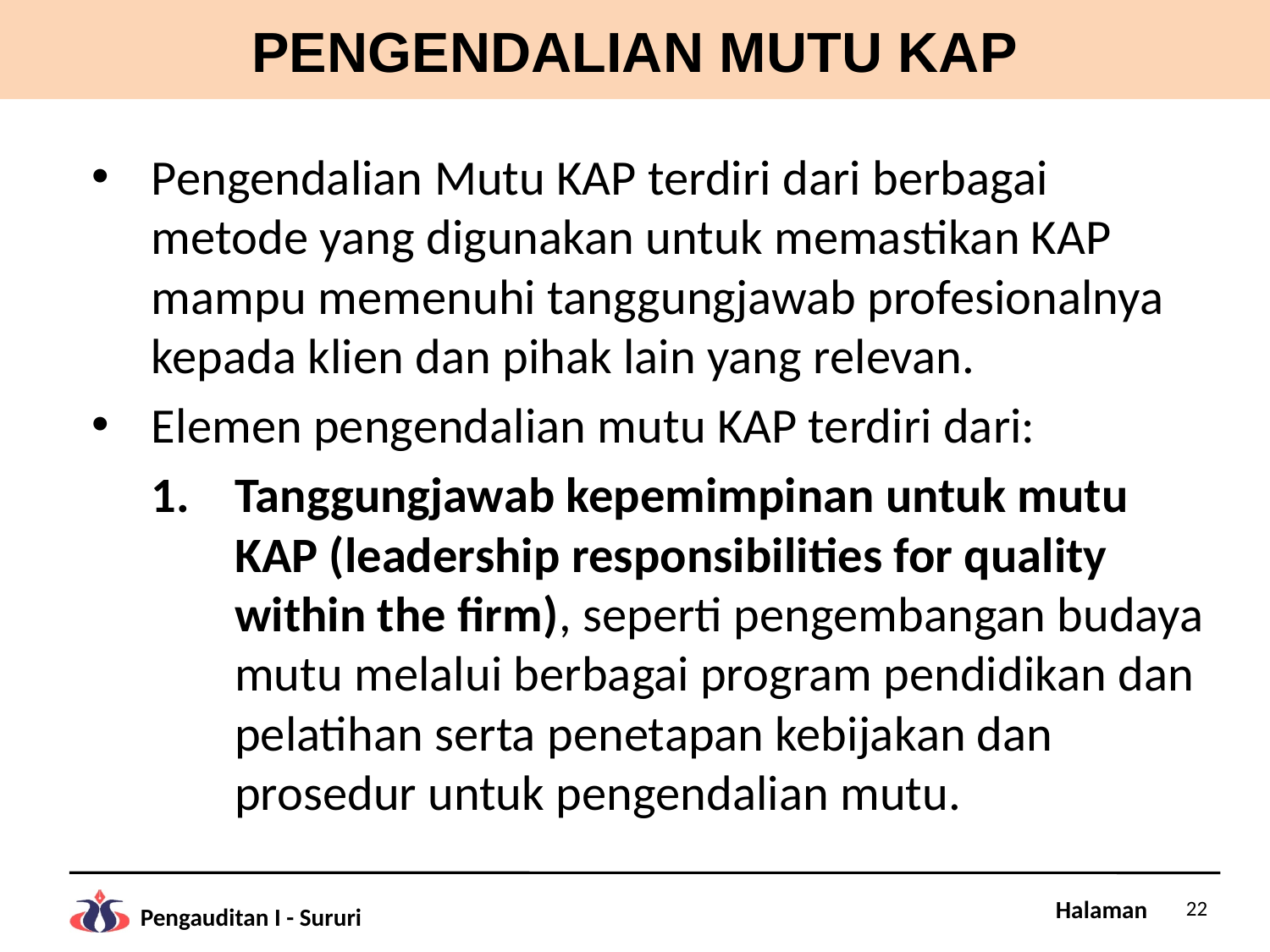

# PENGENDALIAN MUTU KAP
Pengendalian Mutu KAP terdiri dari berbagai metode yang digunakan untuk memastikan KAP mampu memenuhi tanggungjawab profesionalnya kepada klien dan pihak lain yang relevan.
Elemen pengendalian mutu KAP terdiri dari:
Tanggungjawab kepemimpinan untuk mutu KAP (leadership responsibilities for quality within the firm), seperti pengembangan budaya mutu melalui berbagai program pendidikan dan pelatihan serta penetapan kebijakan dan prosedur untuk pengendalian mutu.

22